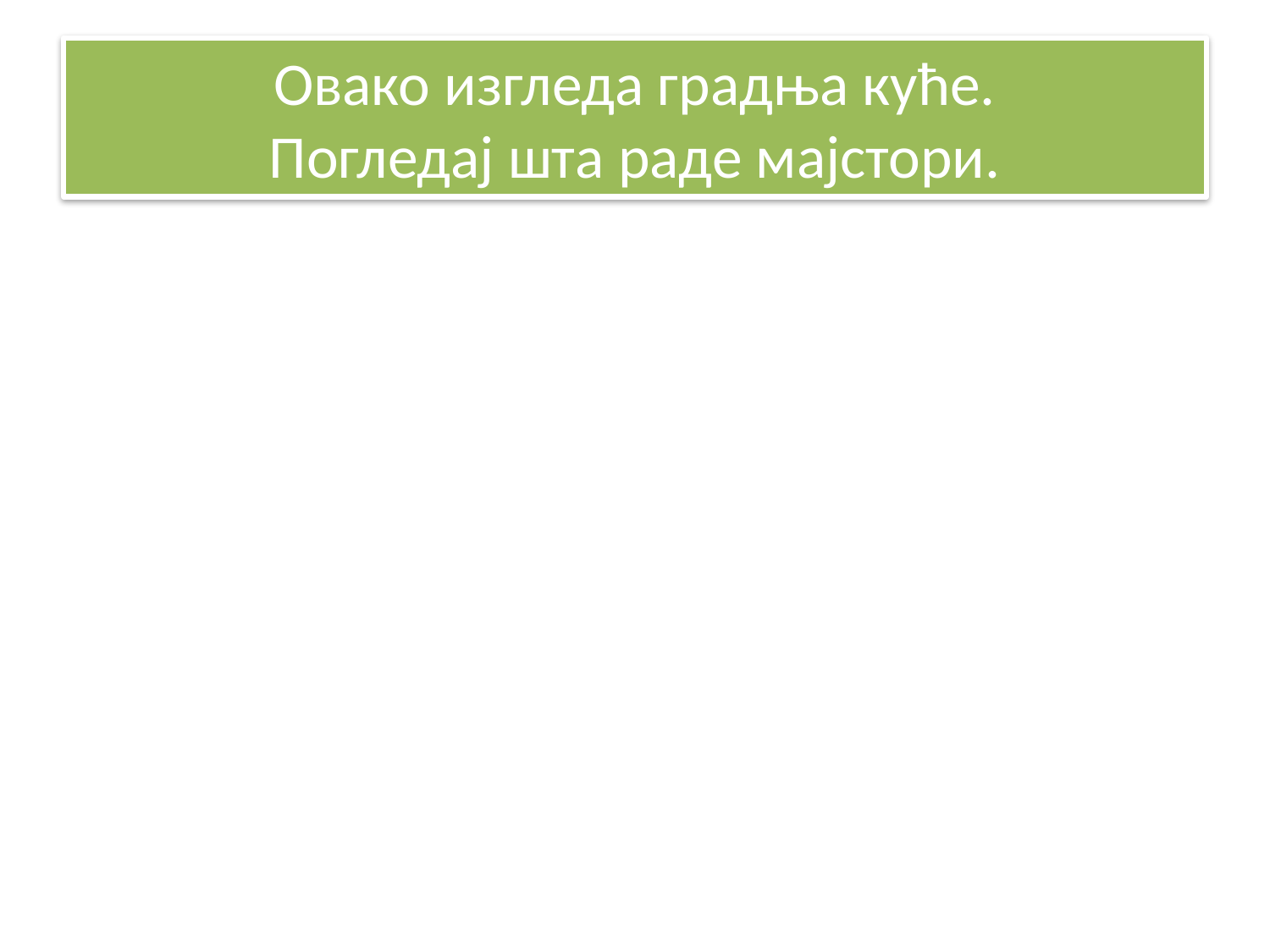

# Овако изгледа градња куће. Погледај шта раде мајстори.